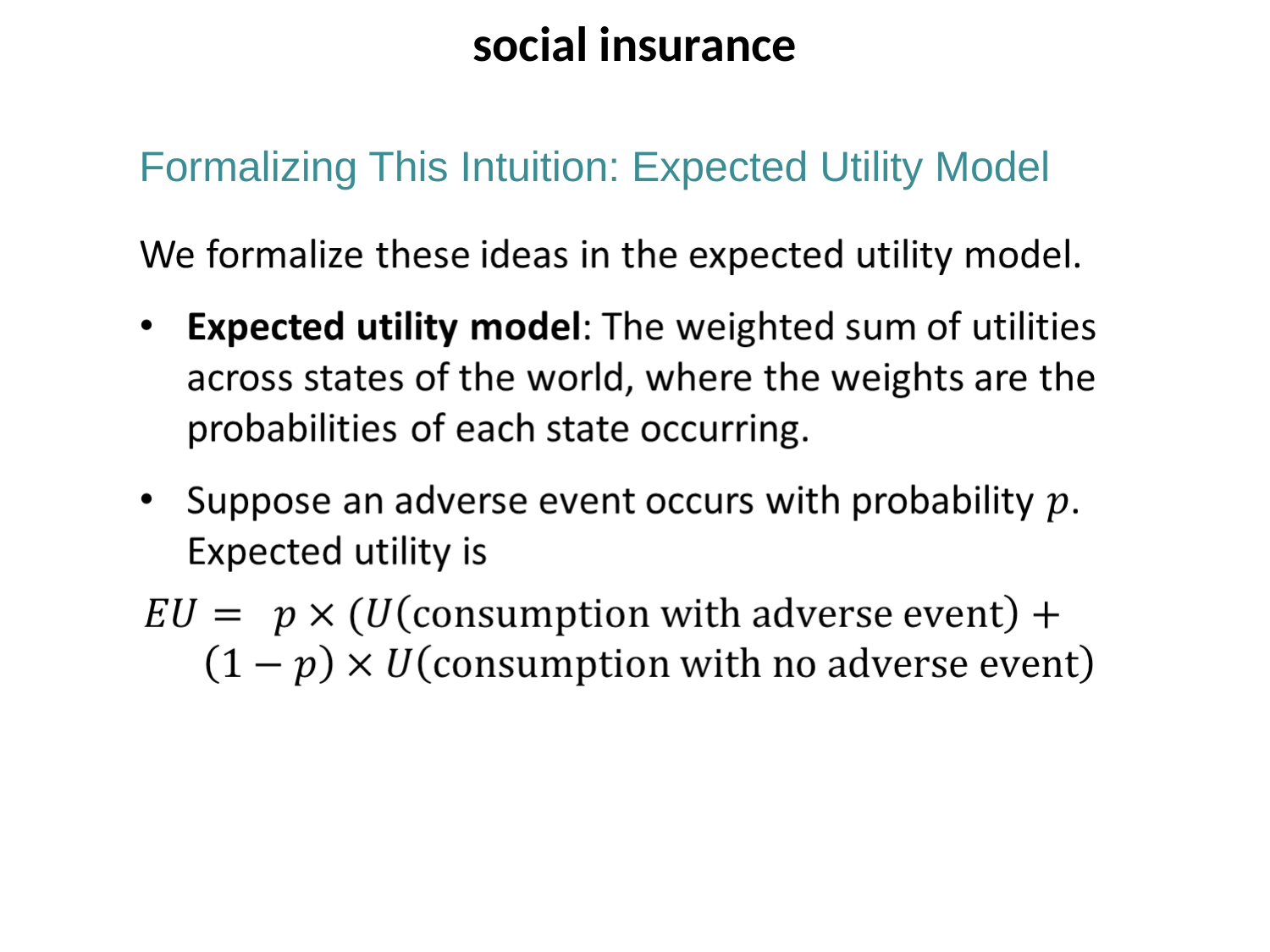

social insurance

Formalizing This Intuition: Expected Utility Model